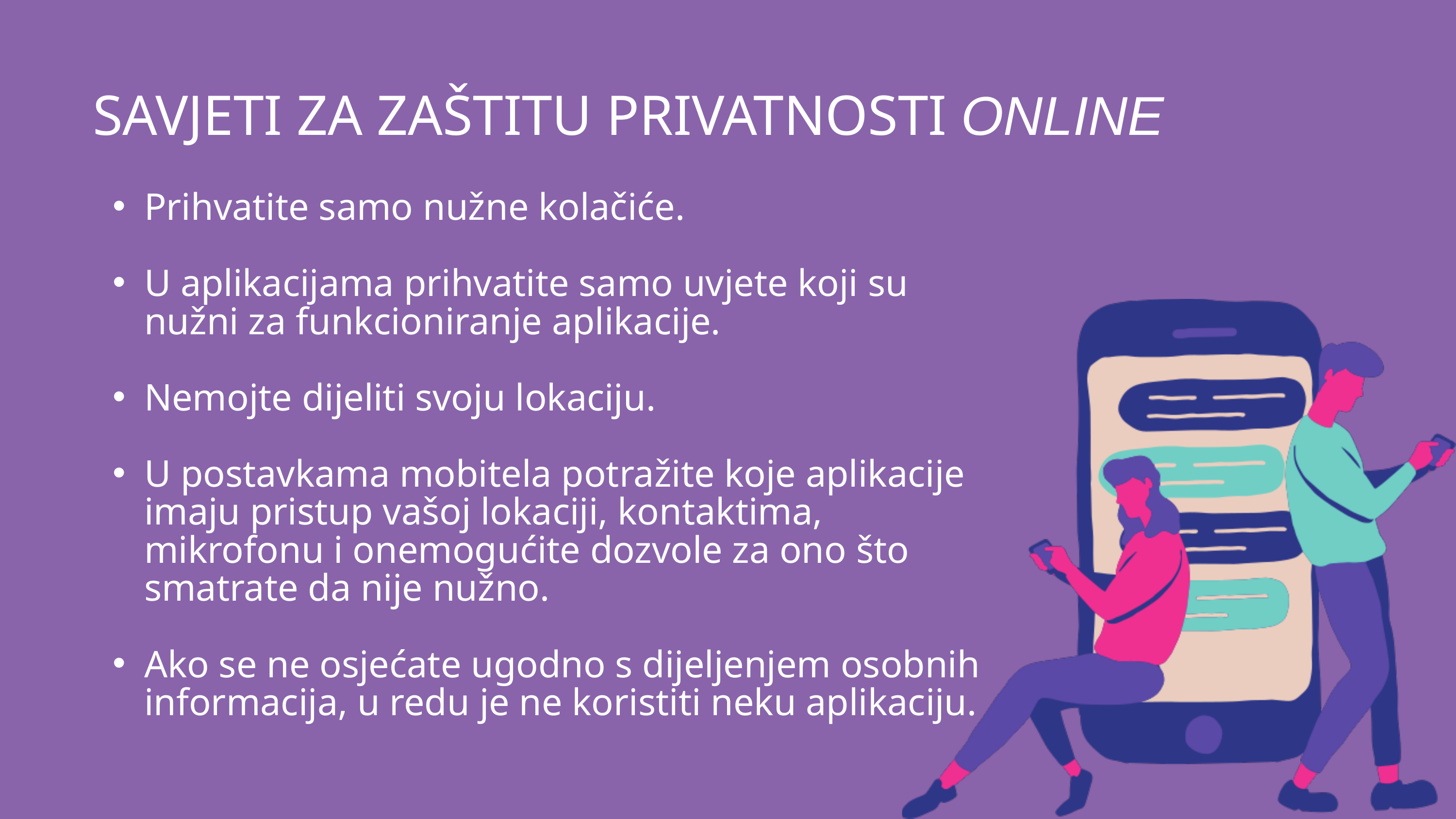

SAVJETI ZA ZAŠTITU PRIVATNOSTI ONLINE
Prihvatite samo nužne kolačiće.

U aplikacijama prihvatite samo uvjete koji su nužni za funkcioniranje aplikacije.

Nemojte dijeliti svoju lokaciju.

U postavkama mobitela potražite koje aplikacije imaju pristup vašoj lokaciji, kontaktima, mikrofonu i onemogućite dozvole za ono što smatrate da nije nužno.

Ako se ne osjećate ugodno s dijeljenjem osobnih informacija, u redu je ne koristiti neku aplikaciju.